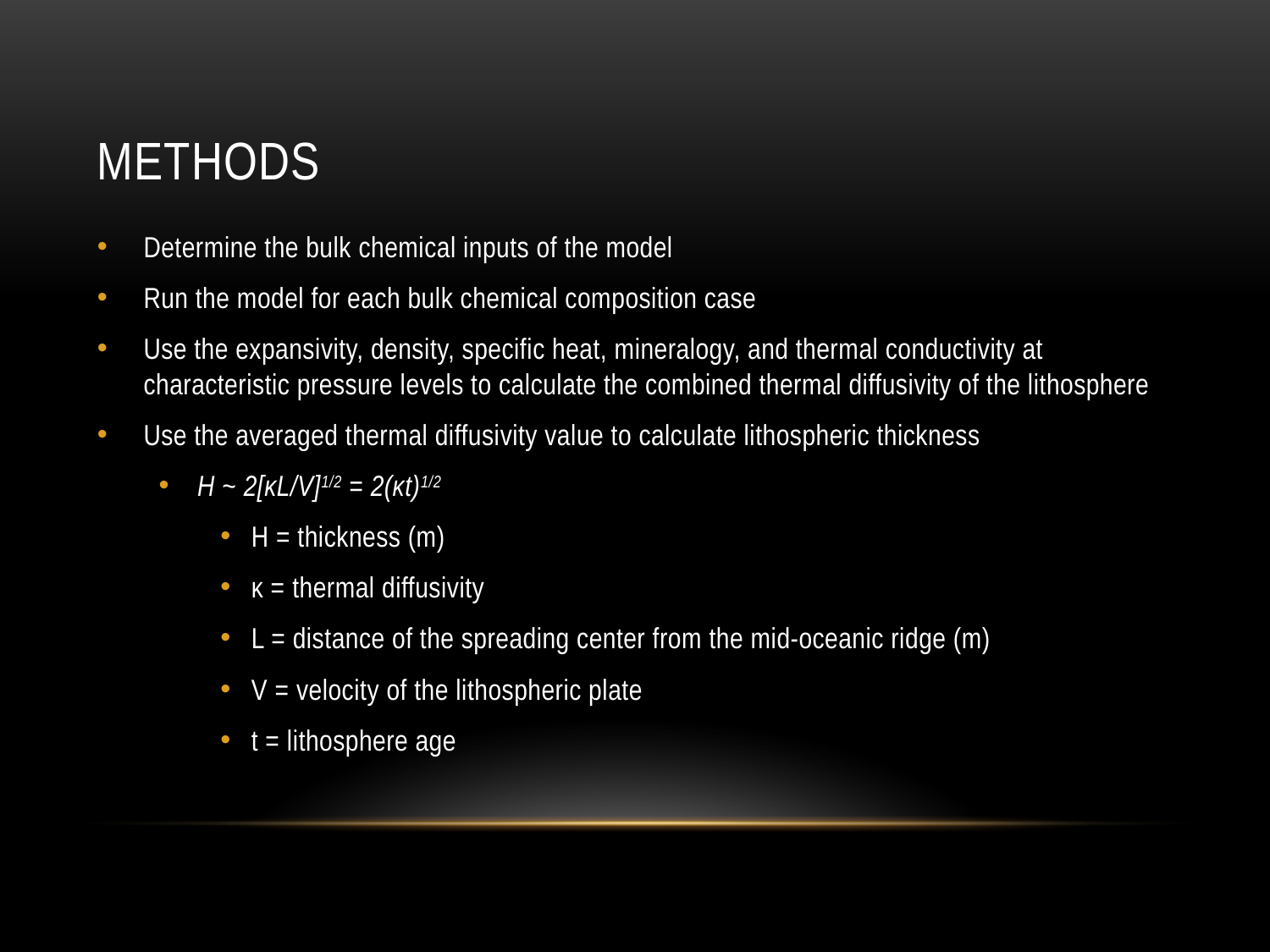

# methods
Determine the bulk chemical inputs of the model
Run the model for each bulk chemical composition case
Use the expansivity, density, specific heat, mineralogy, and thermal conductivity at characteristic pressure levels to calculate the combined thermal diffusivity of the lithosphere
Use the averaged thermal diffusivity value to calculate lithospheric thickness
H ~ 2[κL/V]1/2 = 2(κt)1/2
H = thickness (m)
κ = thermal diffusivity
L = distance of the spreading center from the mid-oceanic ridge (m)
V = velocity of the lithospheric plate
t = lithosphere age